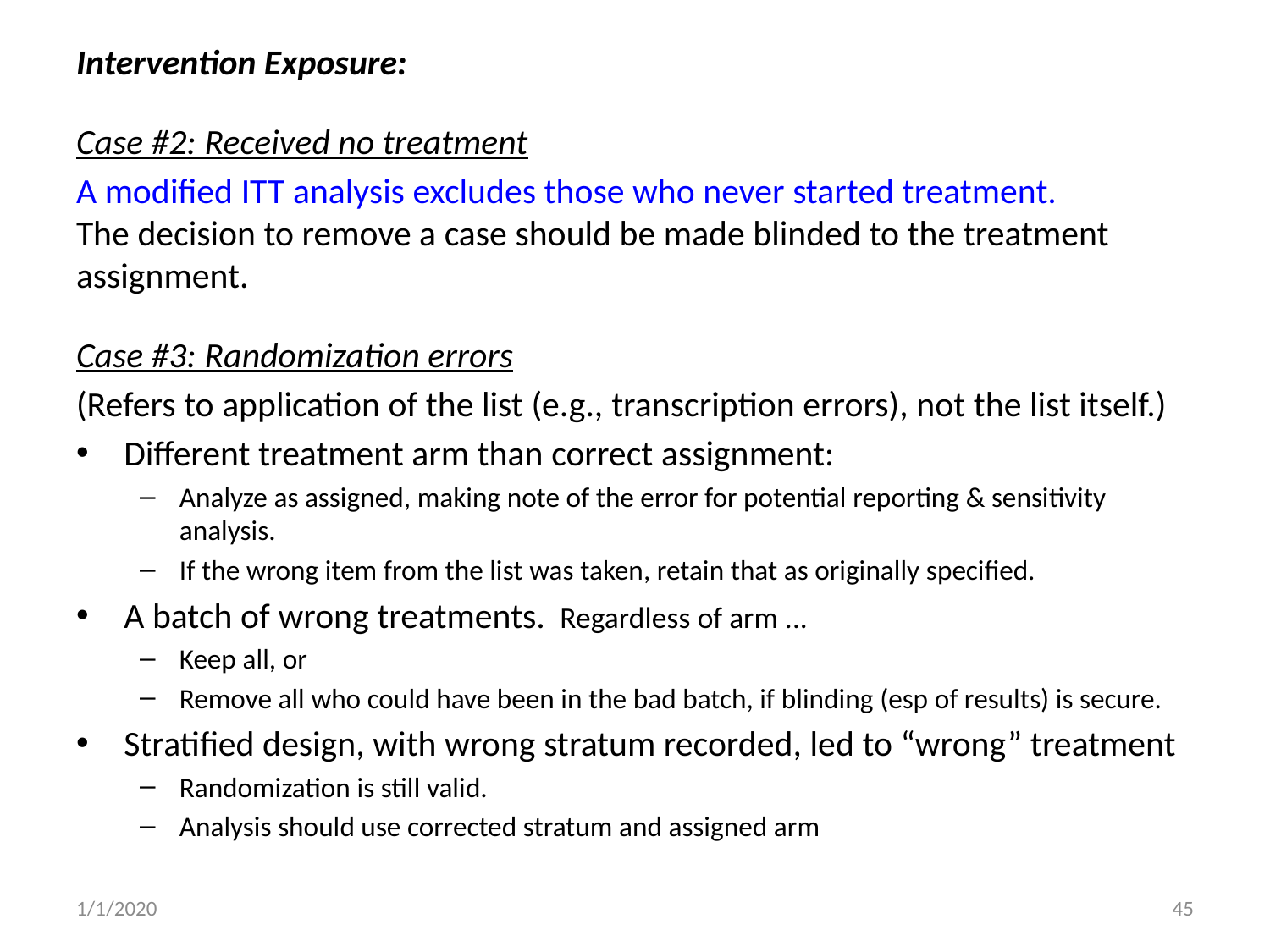

Intervention Exposure:

Case #2: Received no treatment
A modified ITT analysis excludes those who never started treatment.
The decision to remove a case should be made blinded to the treatment assignment.

Case #3: Randomization errors
(Refers to application of the list (e.g., transcription errors), not the list itself.)
Different treatment arm than correct assignment:
Analyze as assigned, making note of the error for potential reporting & sensitivity analysis.
If the wrong item from the list was taken, retain that as originally specified.
A batch of wrong treatments.  Regardless of arm ...
Keep all, or
Remove all who could have been in the bad batch, if blinding (esp of results) is secure.
Stratified design, with wrong stratum recorded, led to “wrong” treatment
Randomization is still valid.
Analysis should use corrected stratum and assigned arm

1/1/2020
45